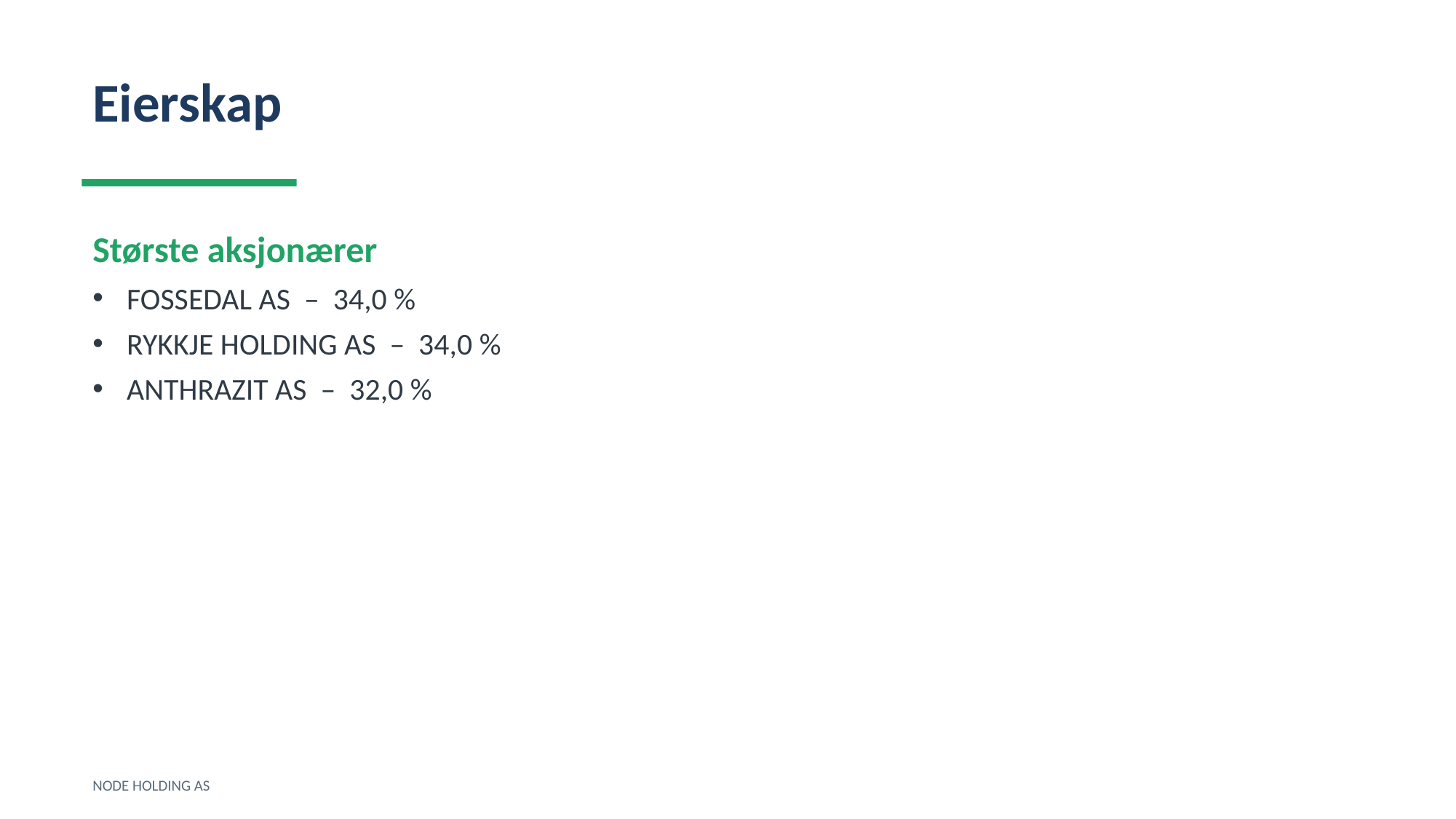

Eierskap

Største aksjonærer
FOSSEDAL AS  –  34,0 %
RYKKJE HOLDING AS  –  34,0 %
ANTHRAZIT AS  –  32,0 %
NODE HOLDING AS